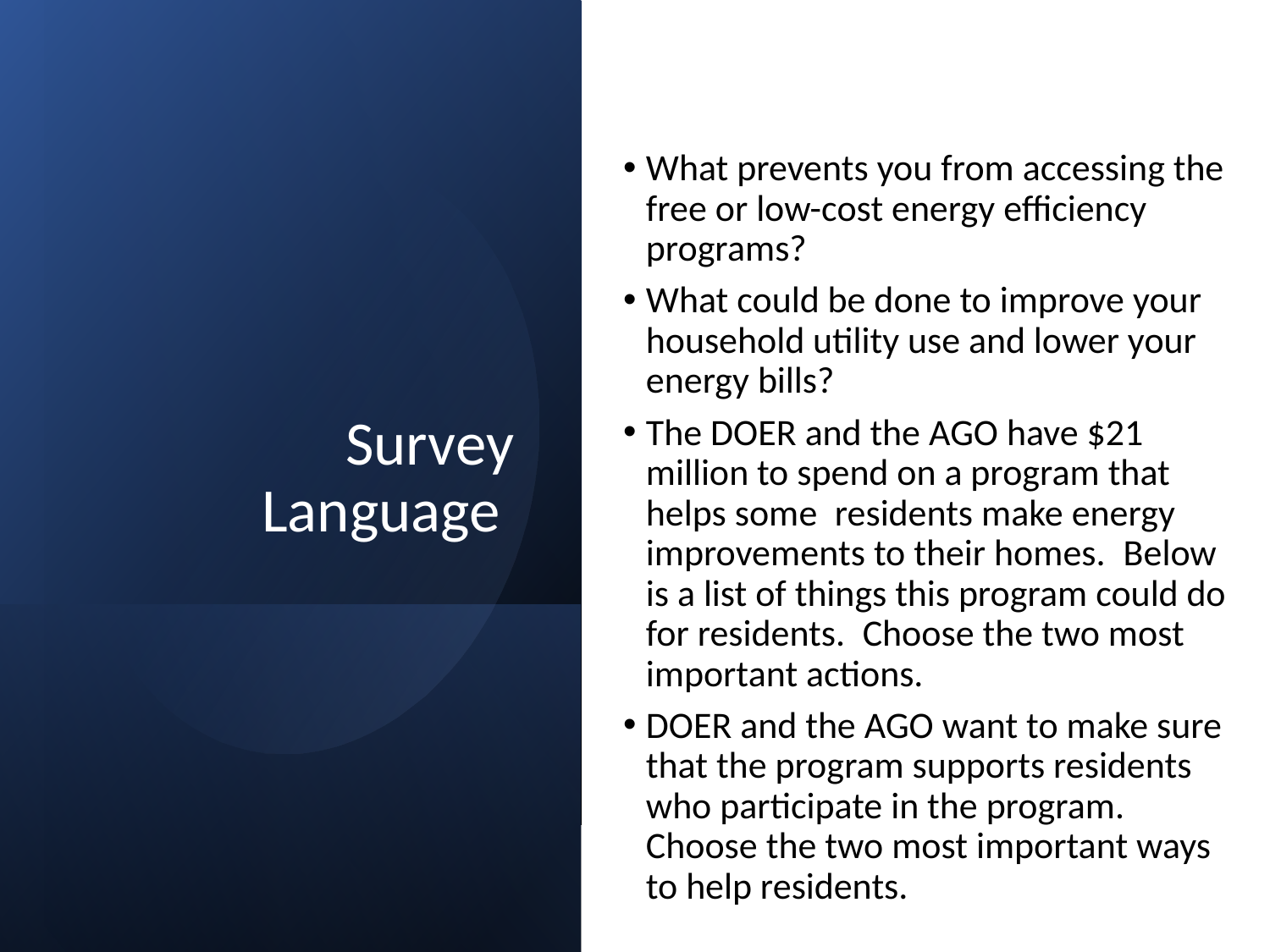

What prevents you from accessing the free or low-cost energy efficiency programs?
What could be done to improve your household utility use and lower your energy bills?
The DOER and the AGO have $21 million to spend on a program that helps some  residents make energy improvements to their homes.  Below is a list of things this program could do for residents.  Choose the two most important actions.
DOER and the AGO want to make sure that the program supports residents who participate in the program. Choose the two most important ways to help residents.

# Survey Language